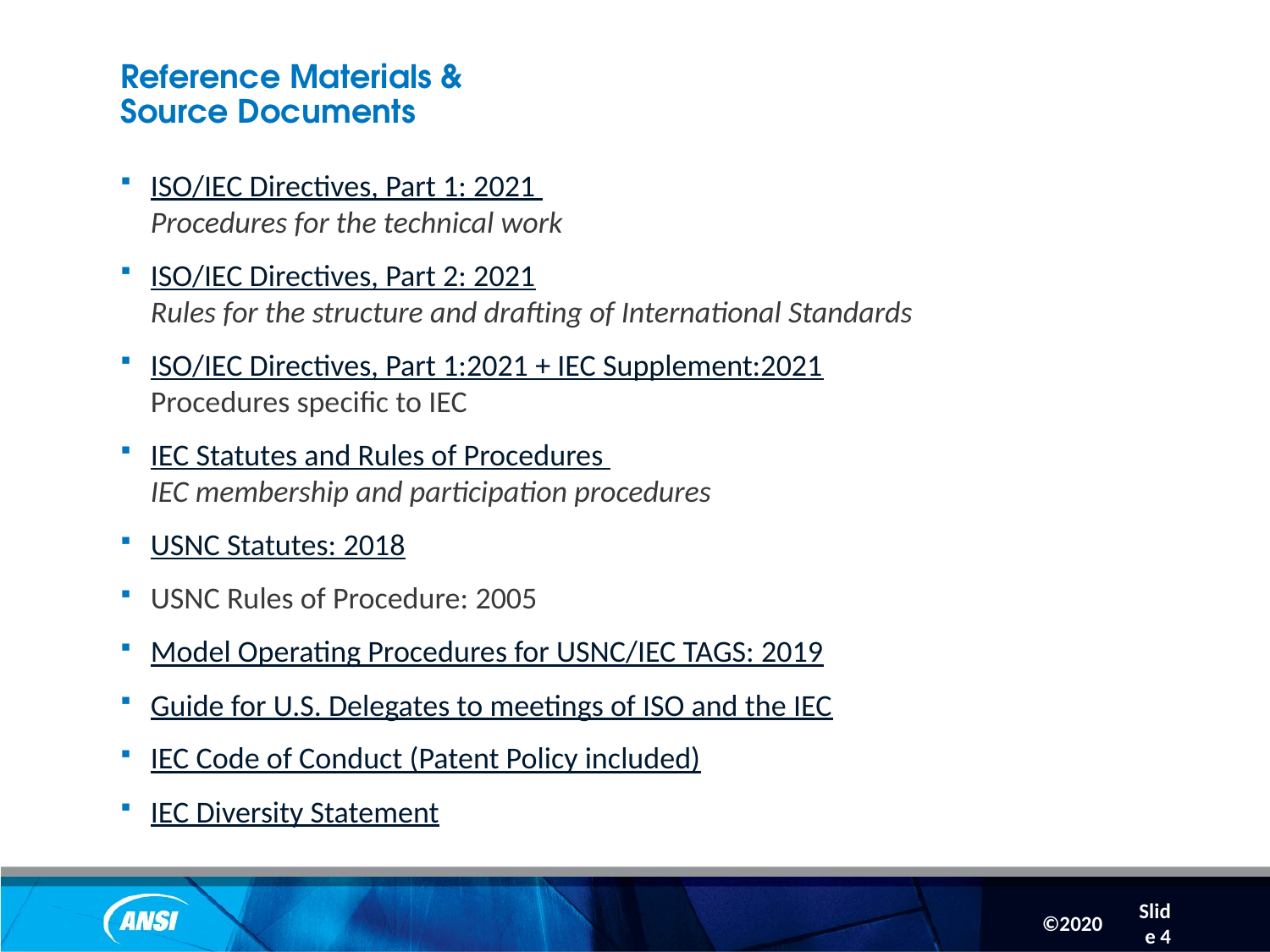

Slide 4
# Reference Materials & Source Documents
ISO/IEC Directives, Part 1: 2021
Procedures for the technical work
ISO/IEC Directives, Part 2: 2021
Rules for the structure and drafting of International Standards
ISO/IEC Directives, Part 1:2021 + IEC Supplement:2021
Procedures specific to IEC
IEC Statutes and Rules of Procedures
IEC membership and participation procedures
USNC Statutes: 2018
USNC Rules of Procedure: 2005
Model Operating Procedures for USNC/IEC TAGS: 2019
Guide for U.S. Delegates to meetings of ISO and the IEC
IEC Code of Conduct (Patent Policy included)
IEC Diversity Statement